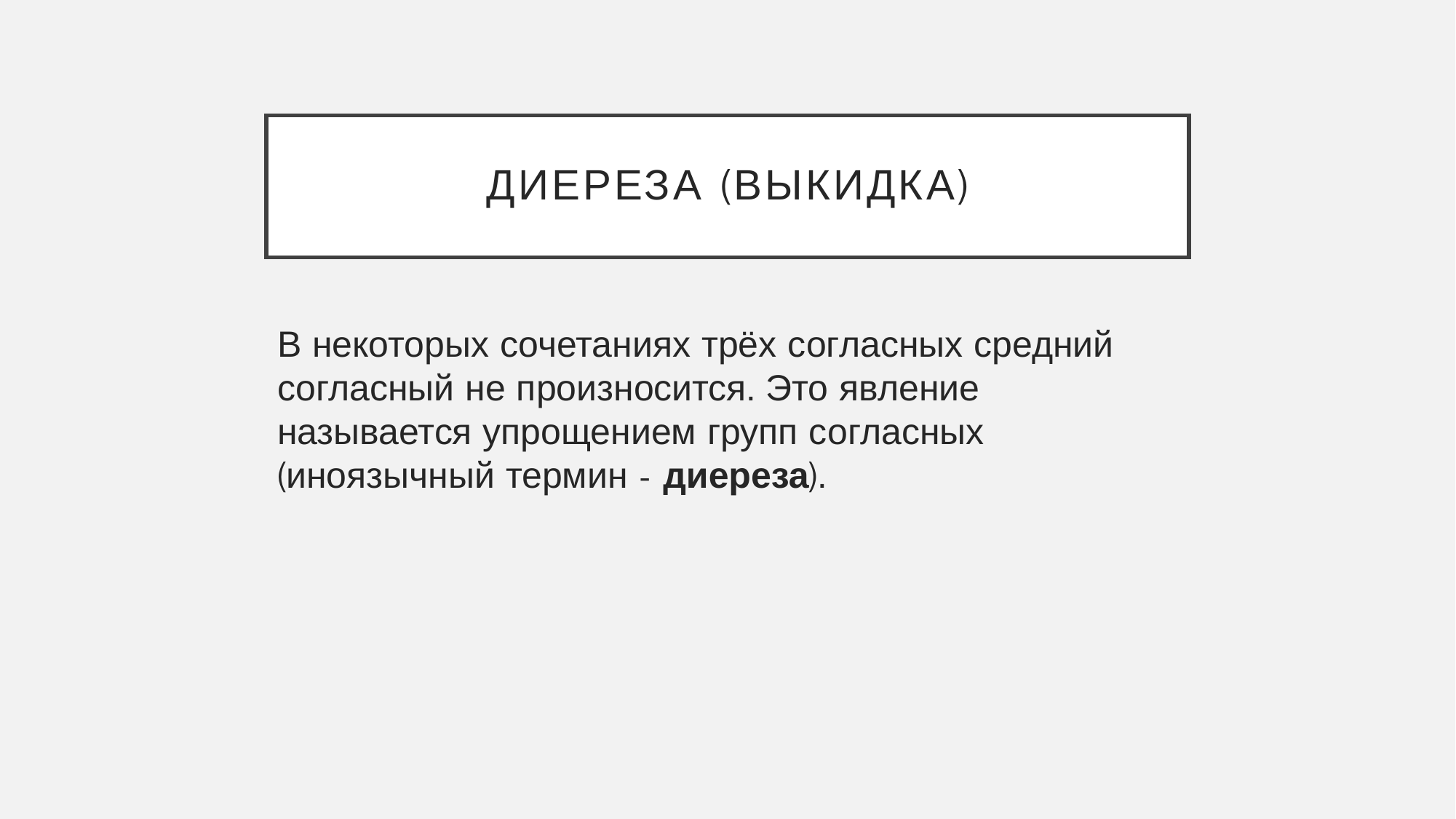

# Диереза (выкидка)
В некоторых сочетаниях трёх согласных средний согласный не произносится. Это явление называется упрощением групп согласных (иноязычный термин - диереза).